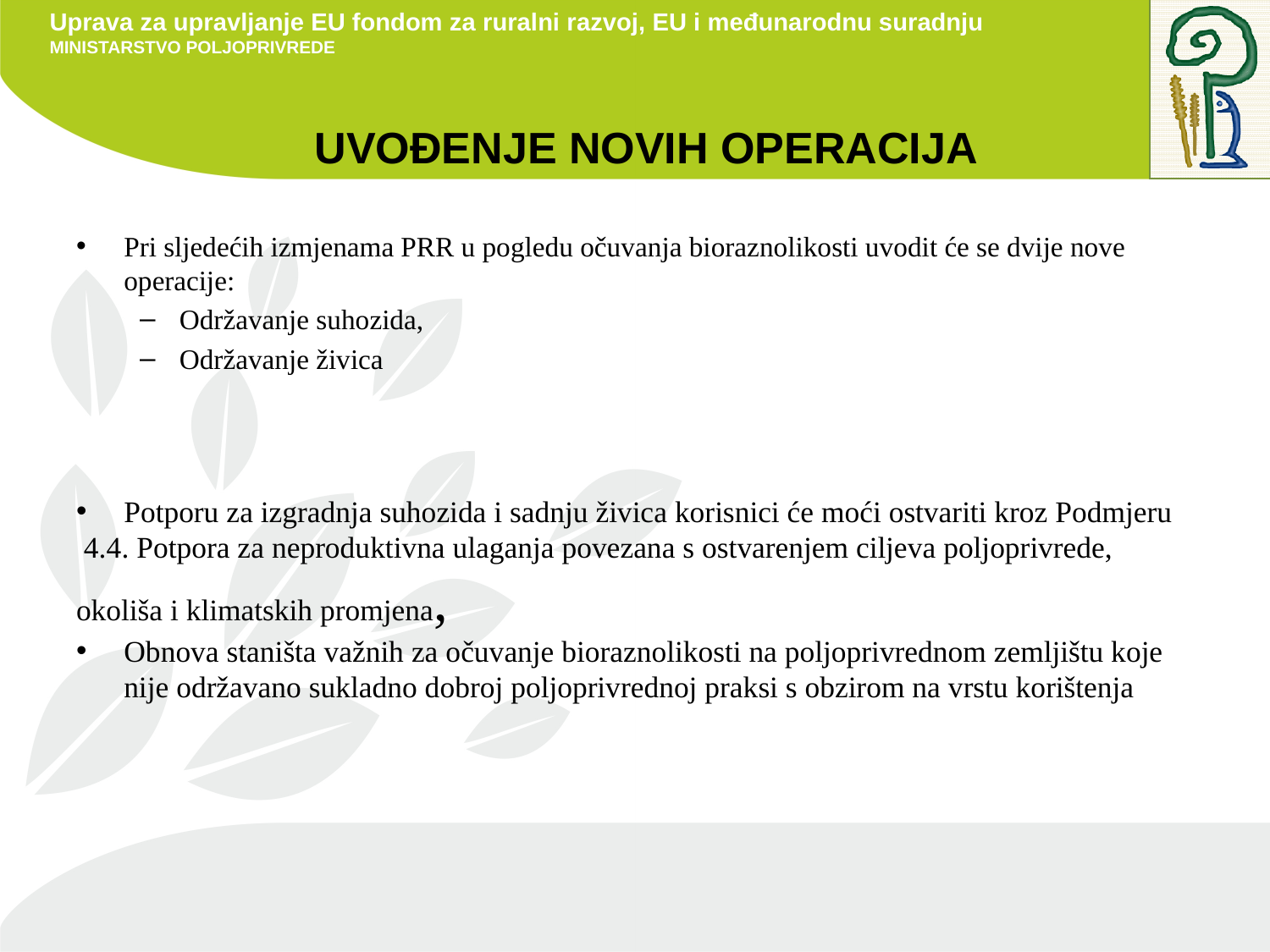

# UVOĐENJE NOVIH OPERACIJA
Pri sljedećih izmjenama PRR u pogledu očuvanja bioraznolikosti uvodit će se dvije nove operacije:
Održavanje suhozida,
Održavanje živica

Potporu za izgradnja suhozida i sadnju živica korisnici će moći ostvariti kroz Podmjeru
 4.4. Potpora za neproduktivna ulaganja povezana s ostvarenjem ciljeva poljoprivrede, okoliša i klimatskih promjena,
Obnova staništa važnih za očuvanje bioraznolikosti na poljoprivrednom zemljištu koje nije održavano sukladno dobroj poljoprivrednoj praksi s obzirom na vrstu korištenja